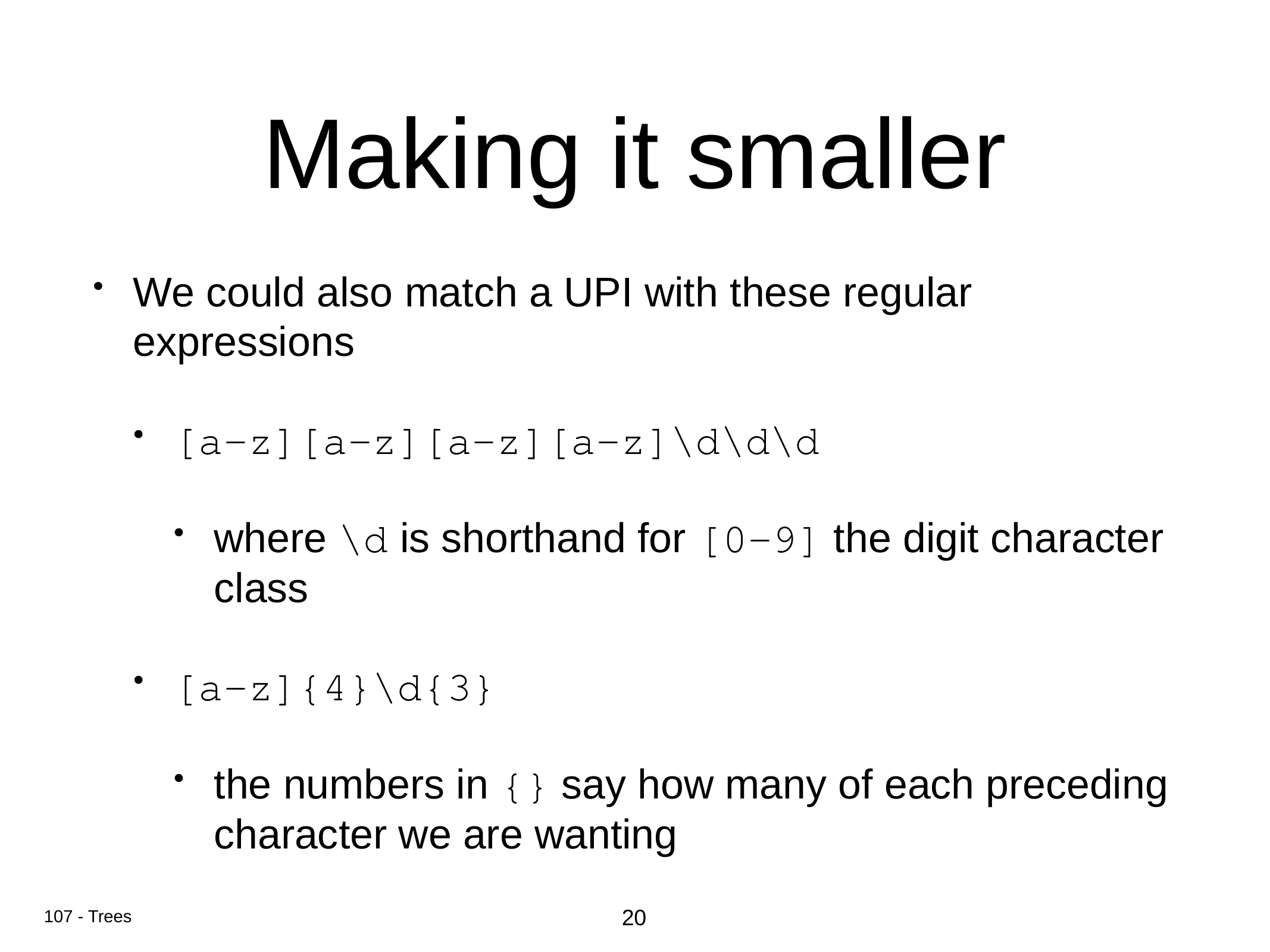

# Making it smaller
We could also match a UPI with these regular expressions
[a-z][a-z][a-z][a-z]\d\d\d
where \d is shorthand for [0-9] the digit character class
[a-z]{4}\d{3}
the numbers in {} say how many of each preceding character we are wanting
20